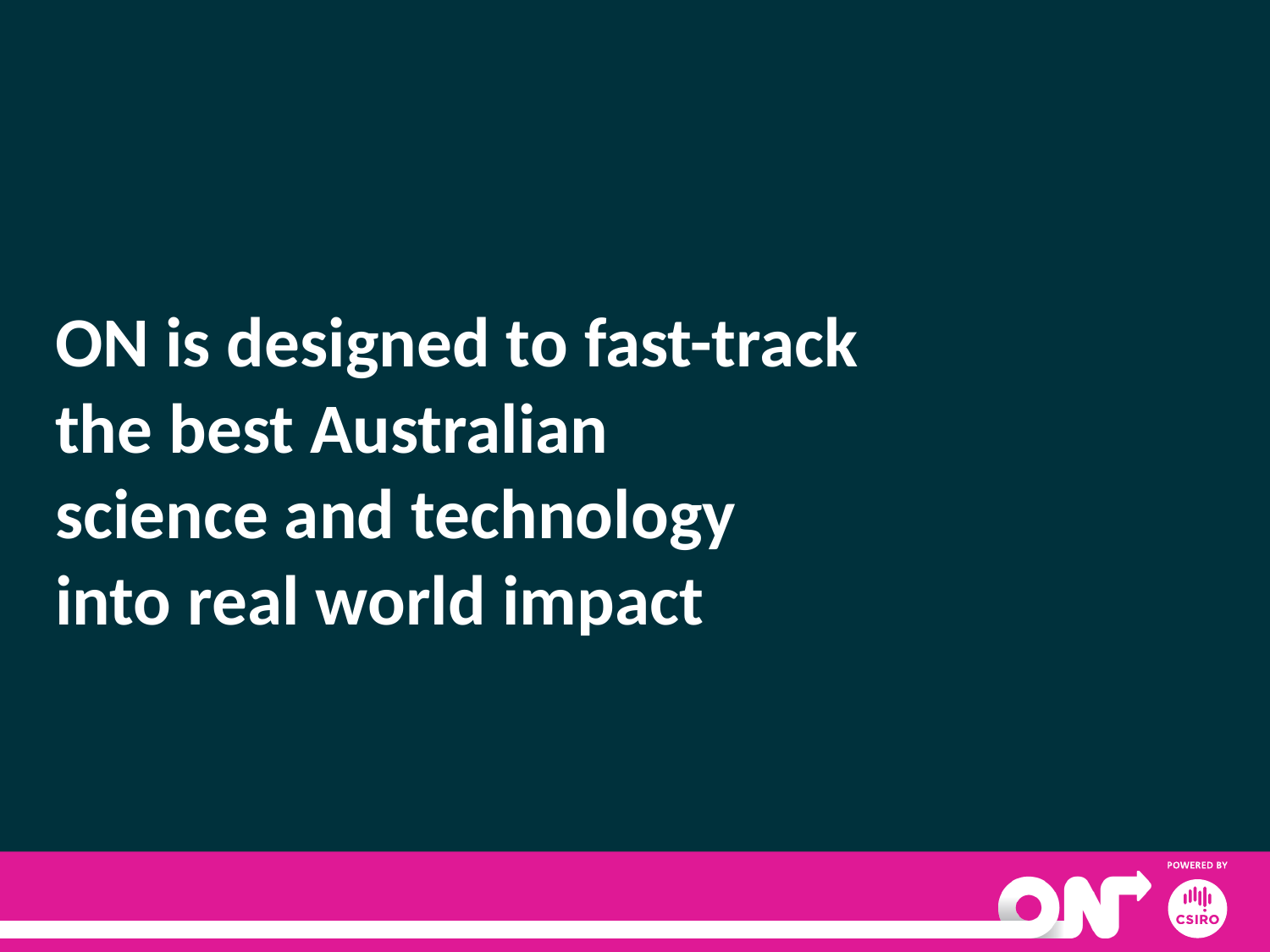

ON is designed to fast-track
the best Australian
science and technology
into real world impact